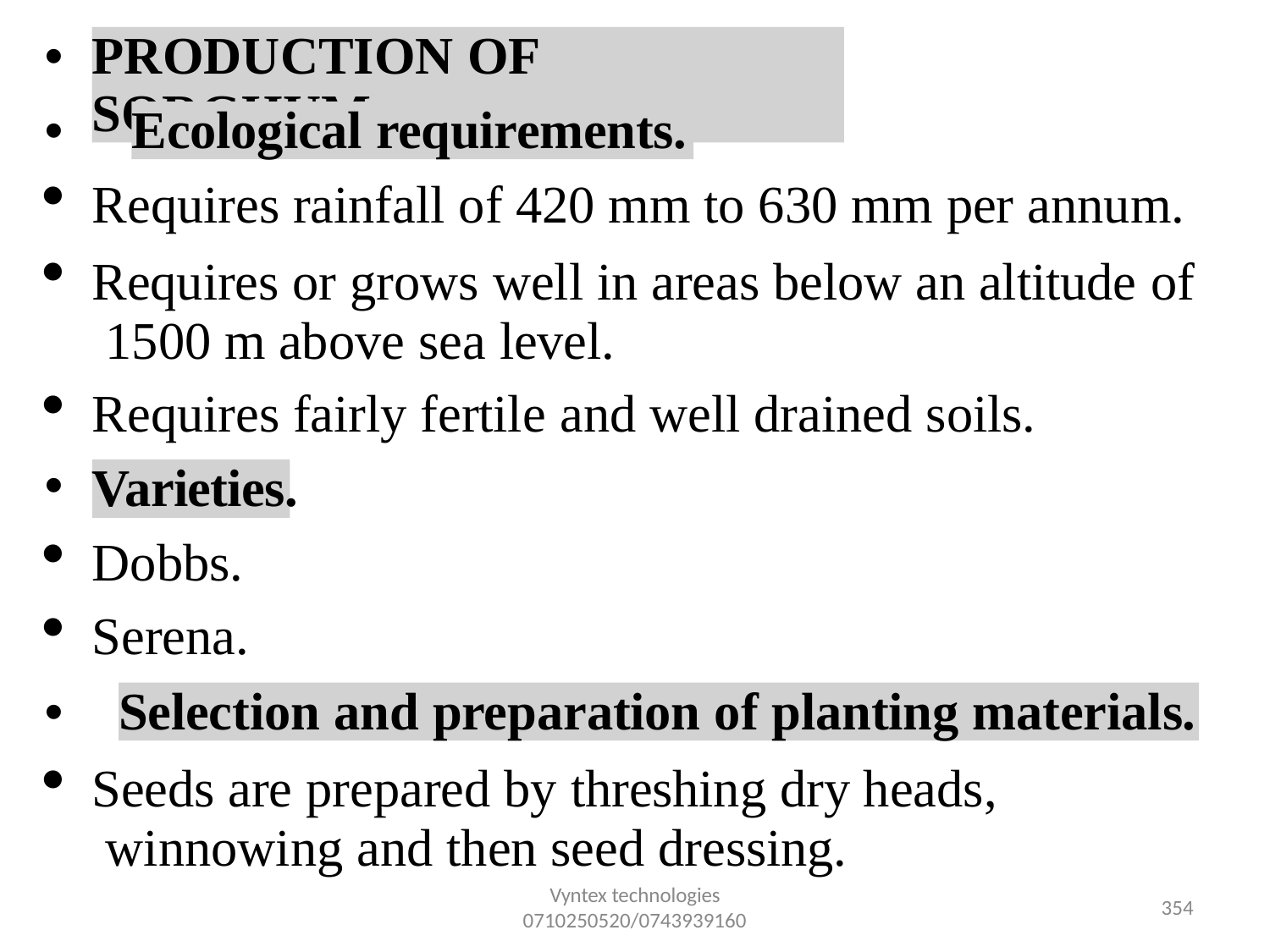

•
•
PRODUCTION OF SORGHUM.
Ecological requirements.
Requires rainfall of 420 mm to 630 mm per annum.
Requires or grows well in areas below an altitude of  1500 m above sea level.
Requires fairly fertile and well drained soils.
Varieties.
Dobbs.
Serena.

•
Selection and preparation of planting materials.
Seeds are prepared by threshing dry heads,  winnowing and then seed dressing.
Vyntex technologies
0710250520/0743939160
354